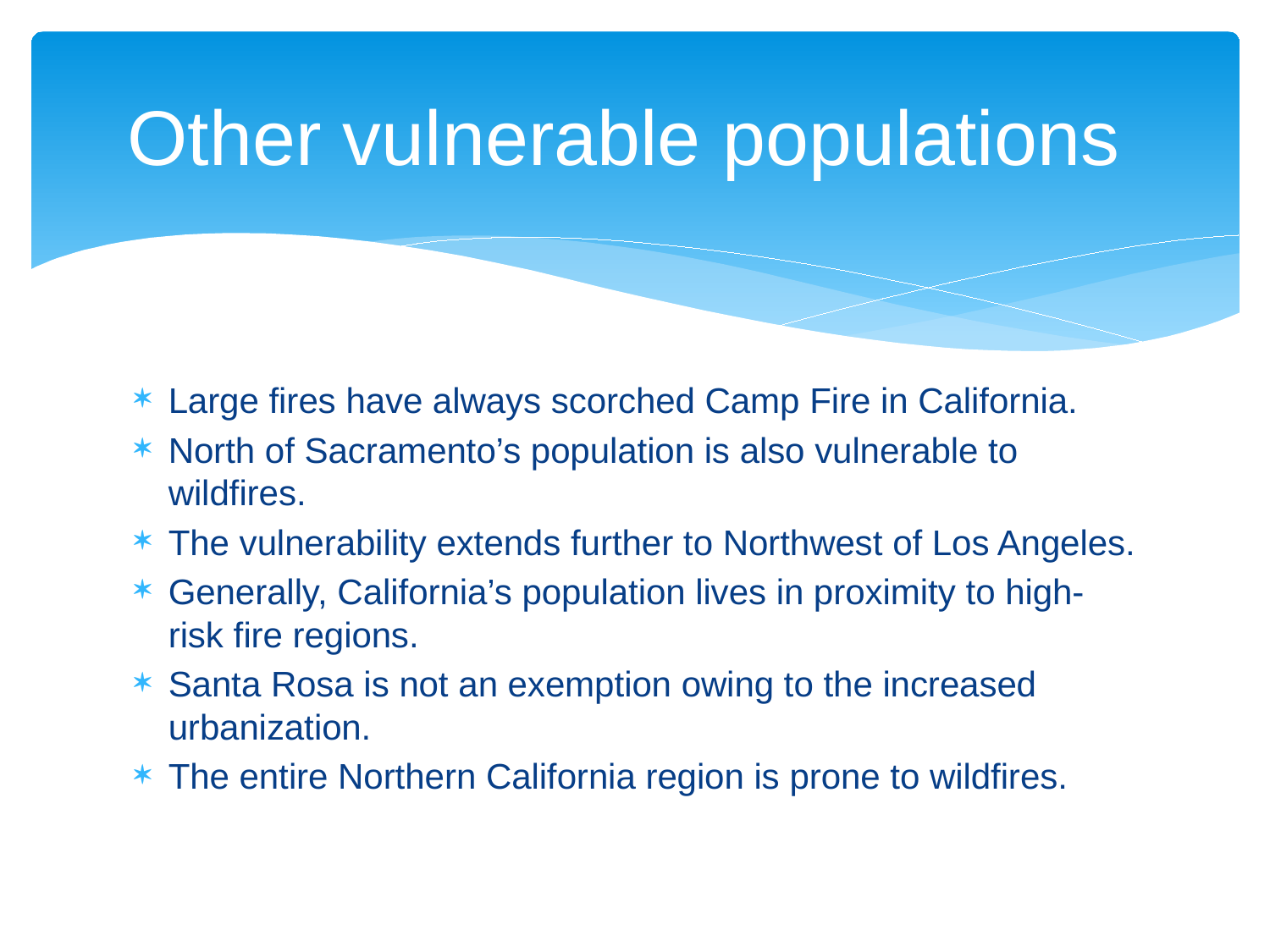

# Other vulnerable populations
Large fires have always scorched Camp Fire in California.
North of Sacramento’s population is also vulnerable to wildfires.
The vulnerability extends further to Northwest of Los Angeles.
Generally, California’s population lives in proximity to high-risk fire regions.
Santa Rosa is not an exemption owing to the increased urbanization.
The entire Northern California region is prone to wildfires.